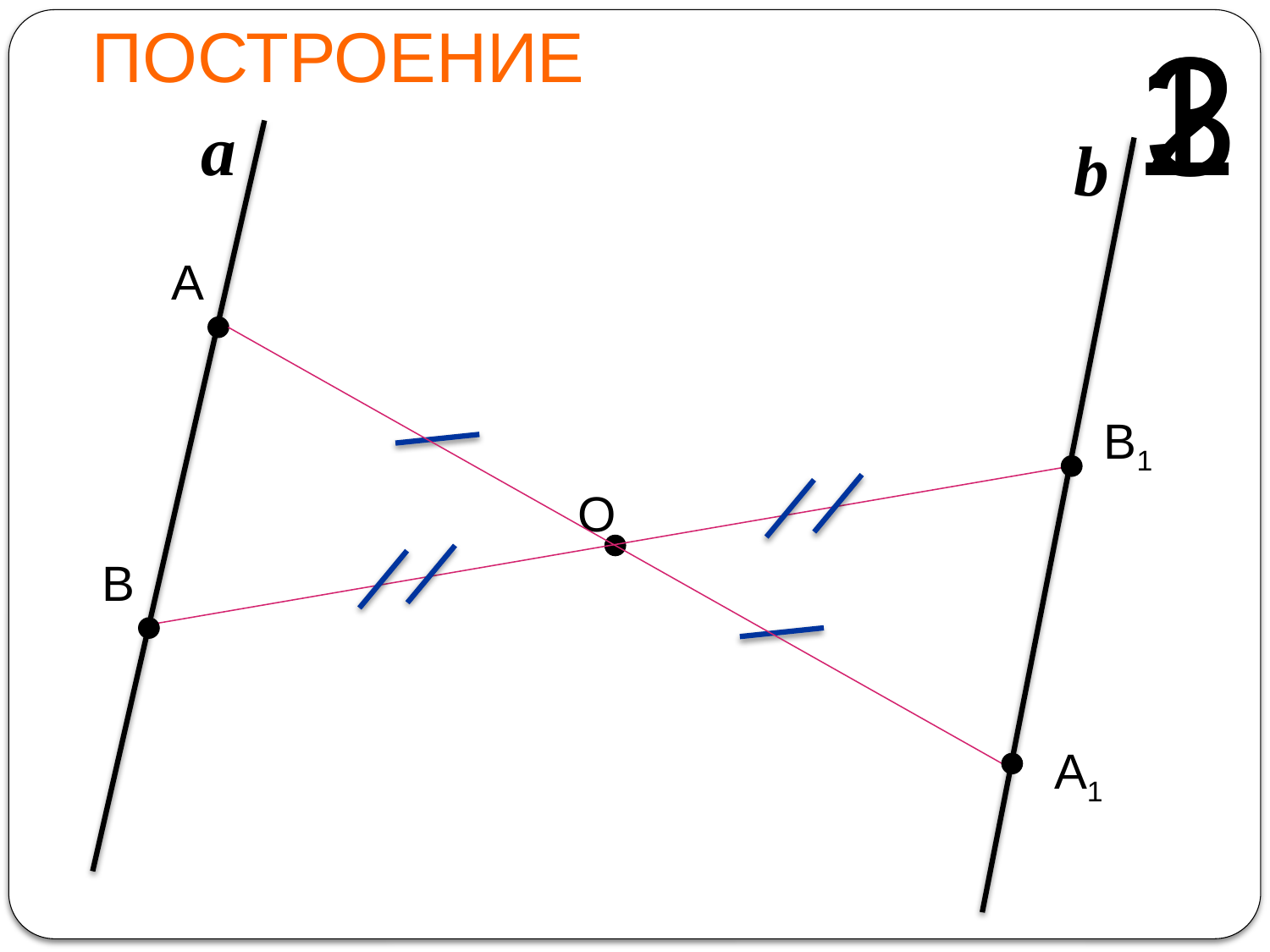

# ПОСТРОЕНИЕ
1
2
3
a
b
А

В1

О

В

А1